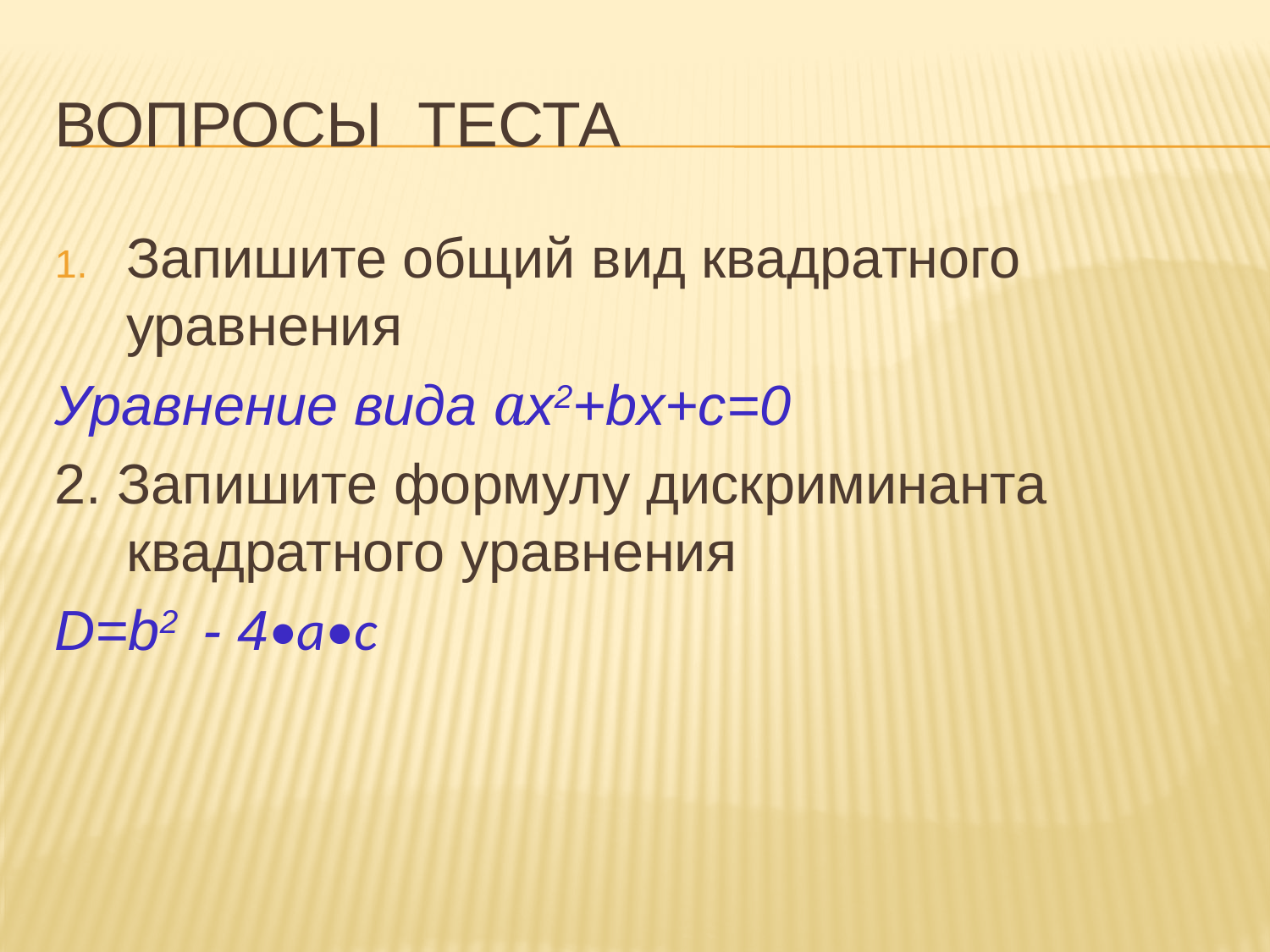

# Вопросы  теста
Запишите общий вид квадратного уравнения
Уравнение вида ах2+bх+с=0
2. Запишите формулу дискриминанта квадратного уравнения
D=b2  - 4•a•c